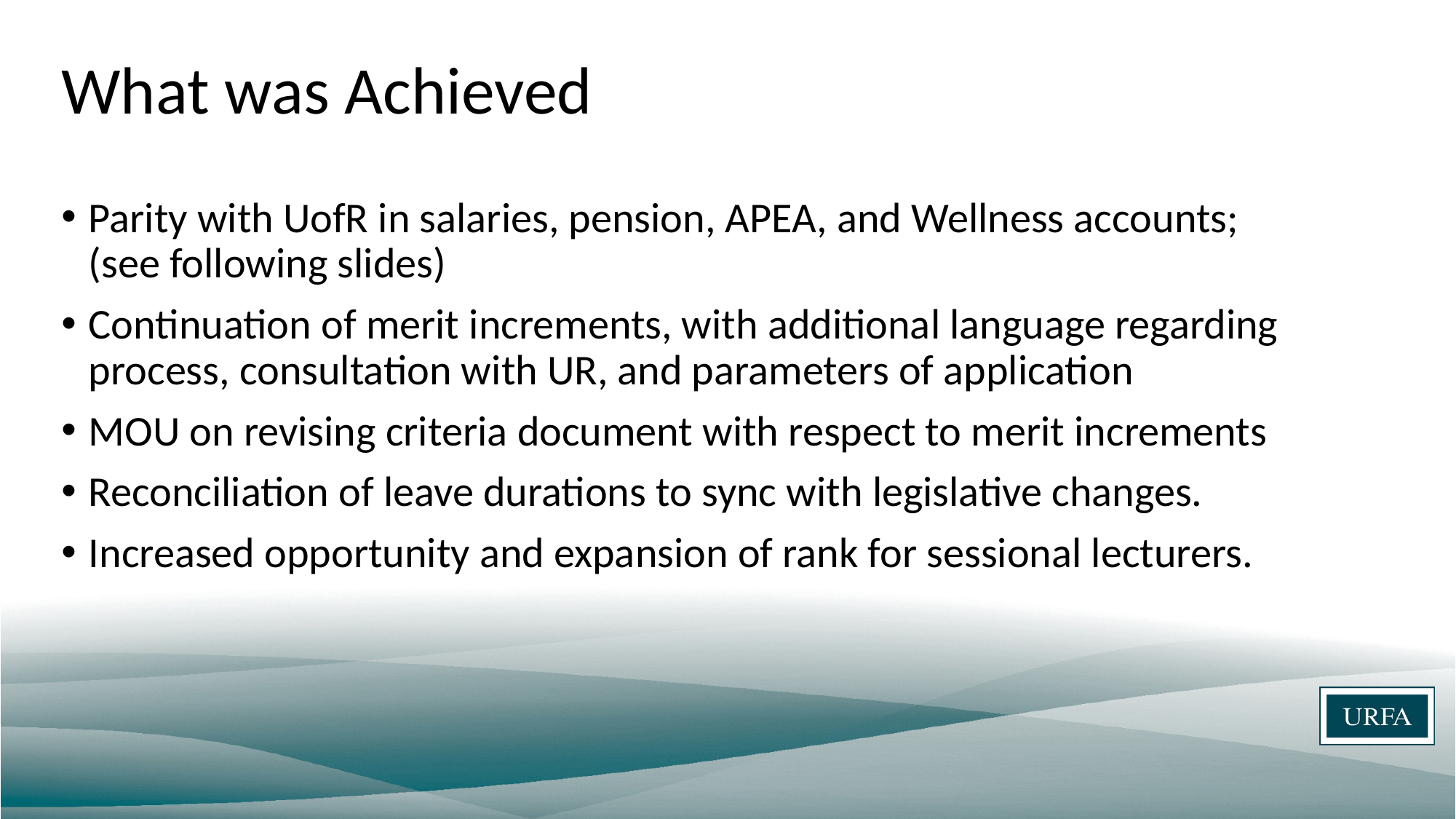

# What was Achieved
Parity with UofR in salaries, pension, APEA, and Wellness accounts; (see following slides)
Continuation of merit increments, with additional language regarding process, consultation with UR, and parameters of application
MOU on revising criteria document with respect to merit increments
Reconciliation of leave durations to sync with legislative changes.
Increased opportunity and expansion of rank for sessional lecturers.